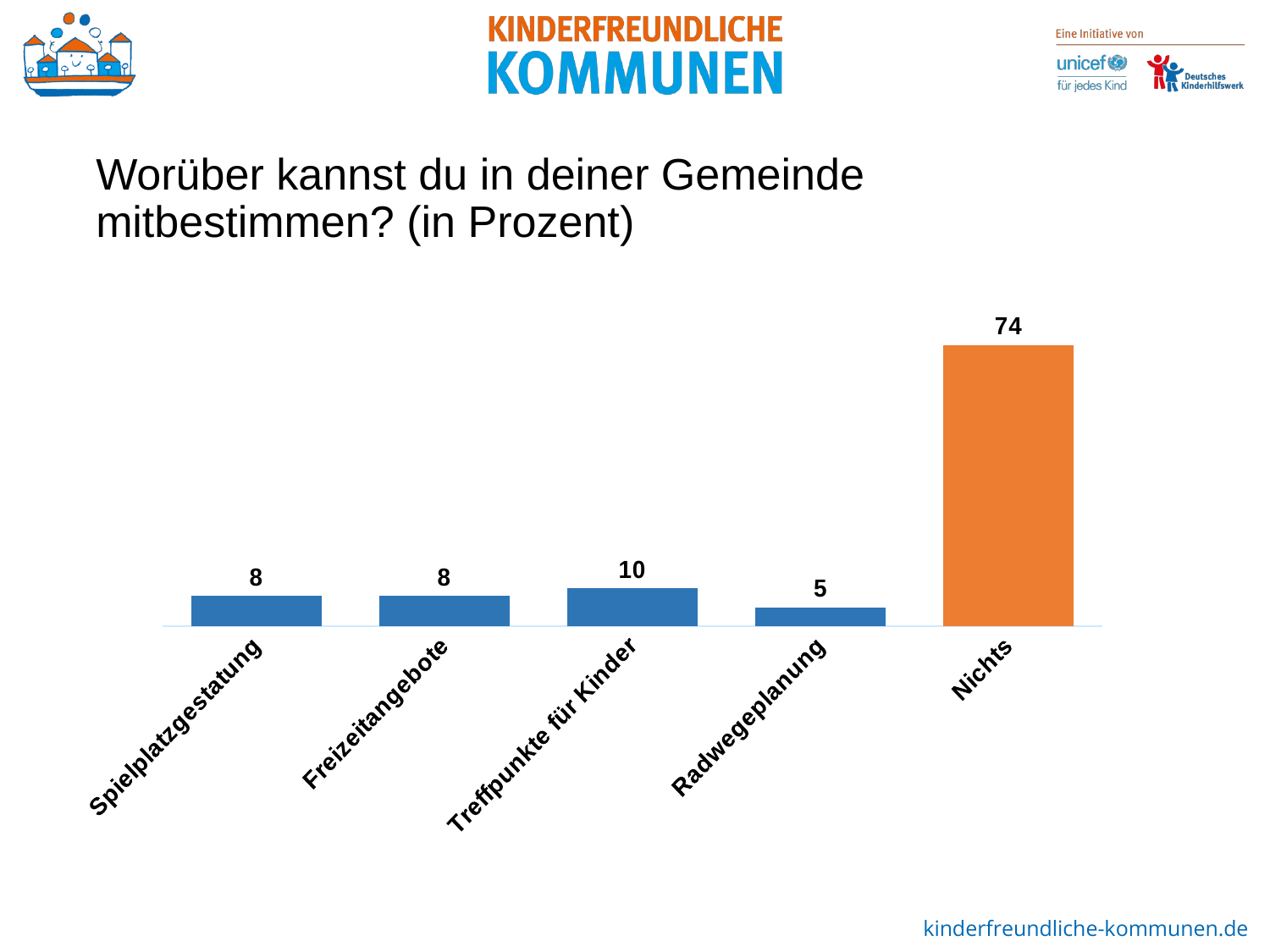

Worüber kannst du in deiner Gemeinde mitbestimmen? (in Prozent)

### Chart

| Category | 6. Worüber kanst du in deinem Wohnort mitbestimmen? (in %; n=xxx) |
|---|---|
| Spielplatzgestatung | 8.0 |
| Freizeitangebote | 8.0 |
| Treffpunkte für Kinder | 10.0 |
| Radwegeplanung | 5.0 |
| Nichts | 74.0 |